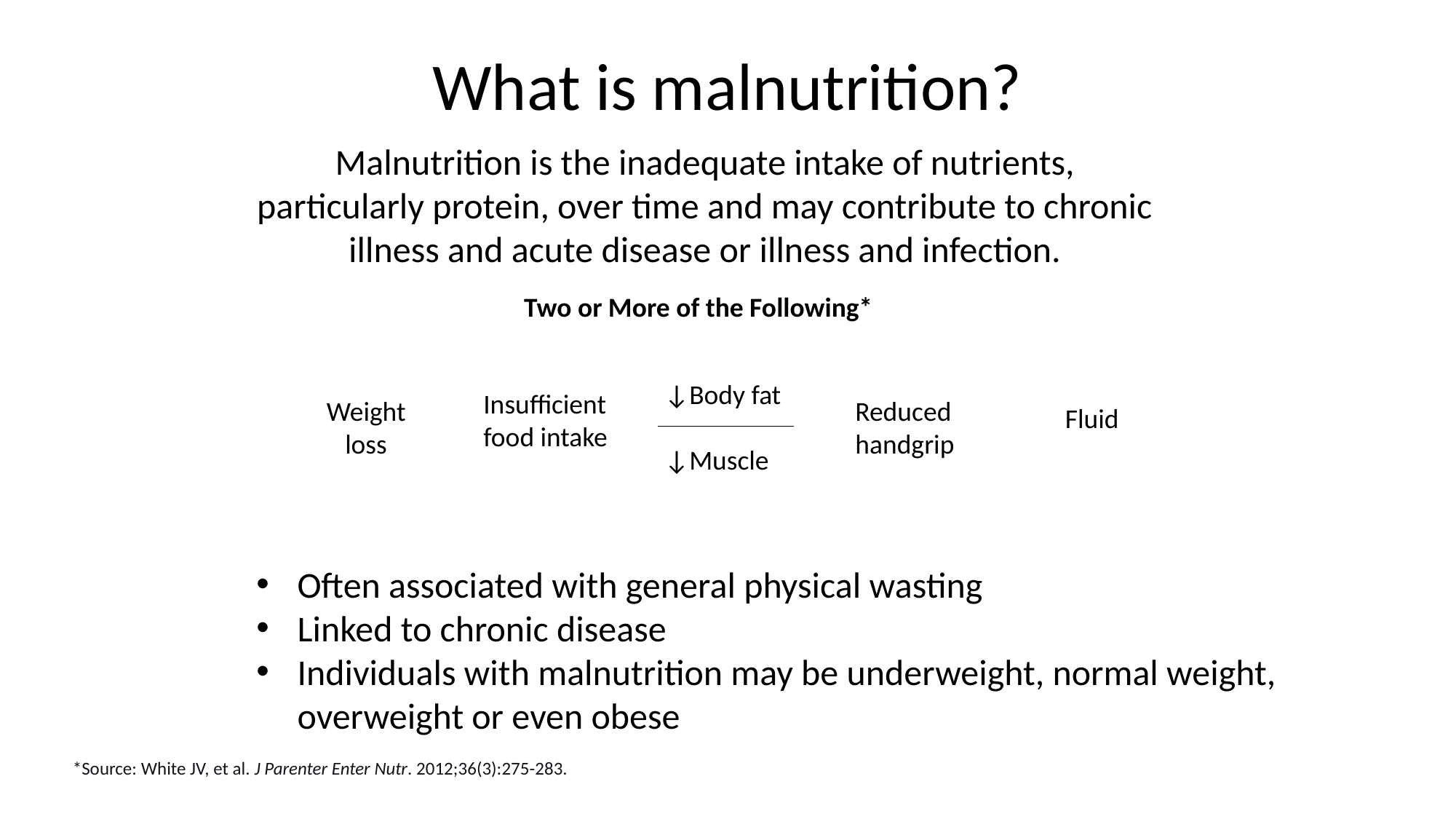

# What is malnutrition?
Malnutrition is the inadequate intake of nutrients, particularly protein, over time and may contribute to chronic illness and acute disease or illness and infection.
Two or More of the Following*
↓Body fat

↓Muscle
Insufficient food intake
Weight loss

Reduced handgrip
Fluid
Often associated with general physical wasting
Linked to chronic disease
Individuals with malnutrition may be underweight, normal weight, overweight or even obese
*Source: White JV, et al. J Parenter Enter Nutr. 2012;36(3):275-283.